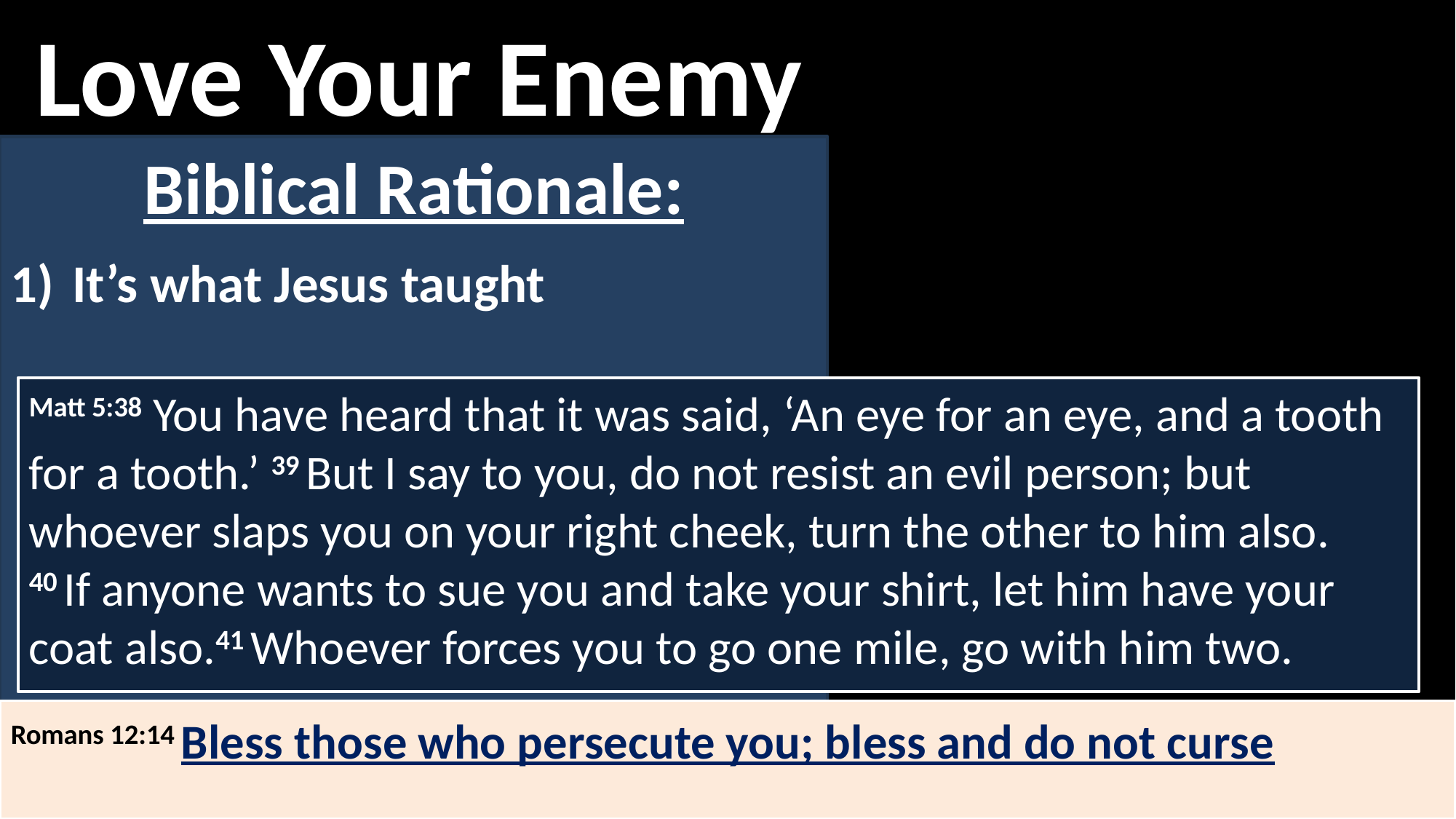

Love Your Enemy
Biblical Rationale:

It’s what Jesus taught

Matt 5:38 You have heard that it was said, ‘An eye for an eye, and a tooth for a tooth.’ 39 But I say to you, do not resist an evil person; but whoever slaps you on your right cheek, turn the other to him also.  40 If anyone wants to sue you and take your shirt, let him have your  coat also.41 Whoever forces you to go one mile, go with him two.

Romans 12:14 Bless those who persecute you; bless and do not curse